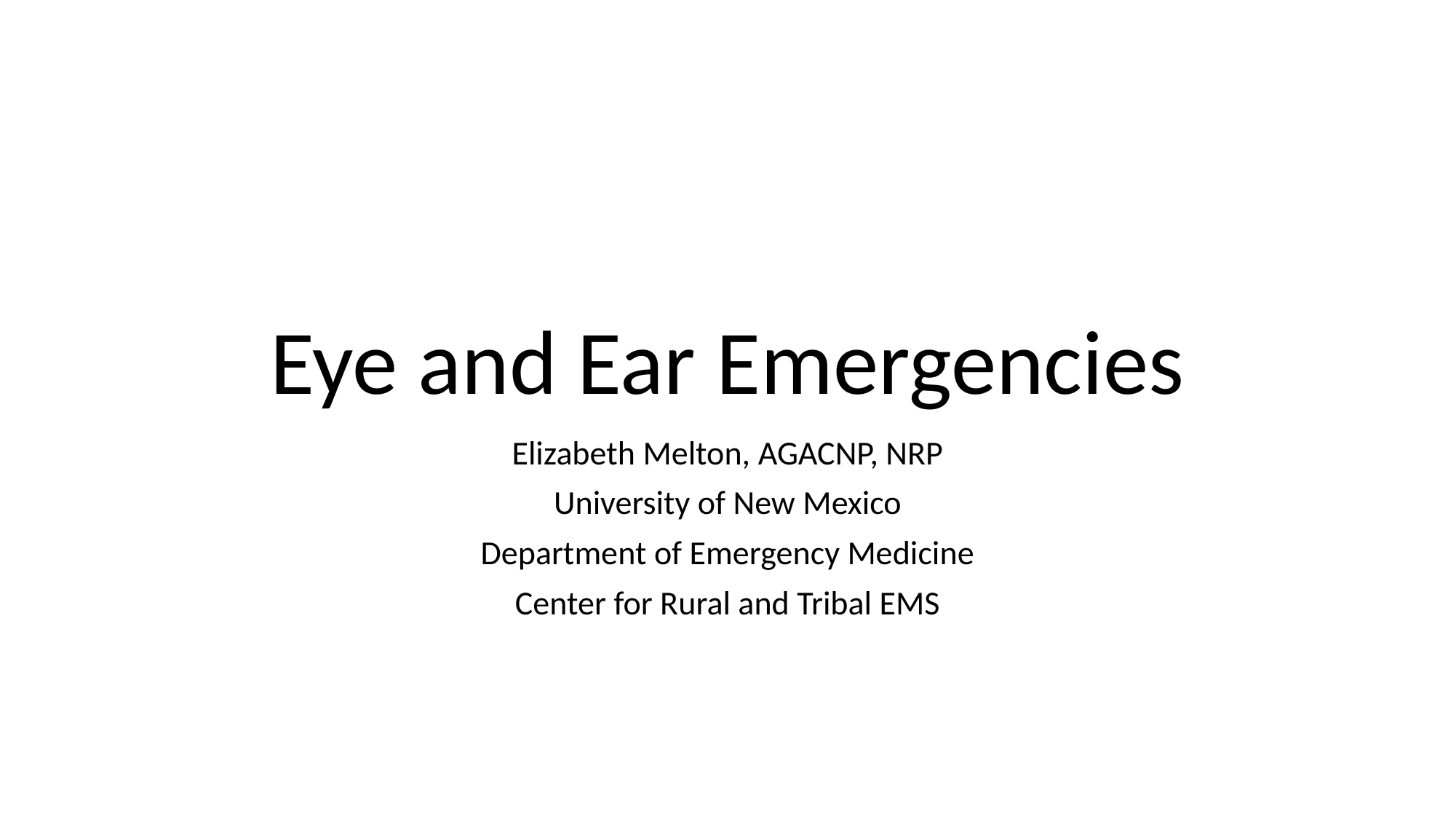

# Eye and Ear Emergencies
Elizabeth Melton, AGACNP, NRP
University of New Mexico
Department of Emergency Medicine
Center for Rural and Tribal EMS